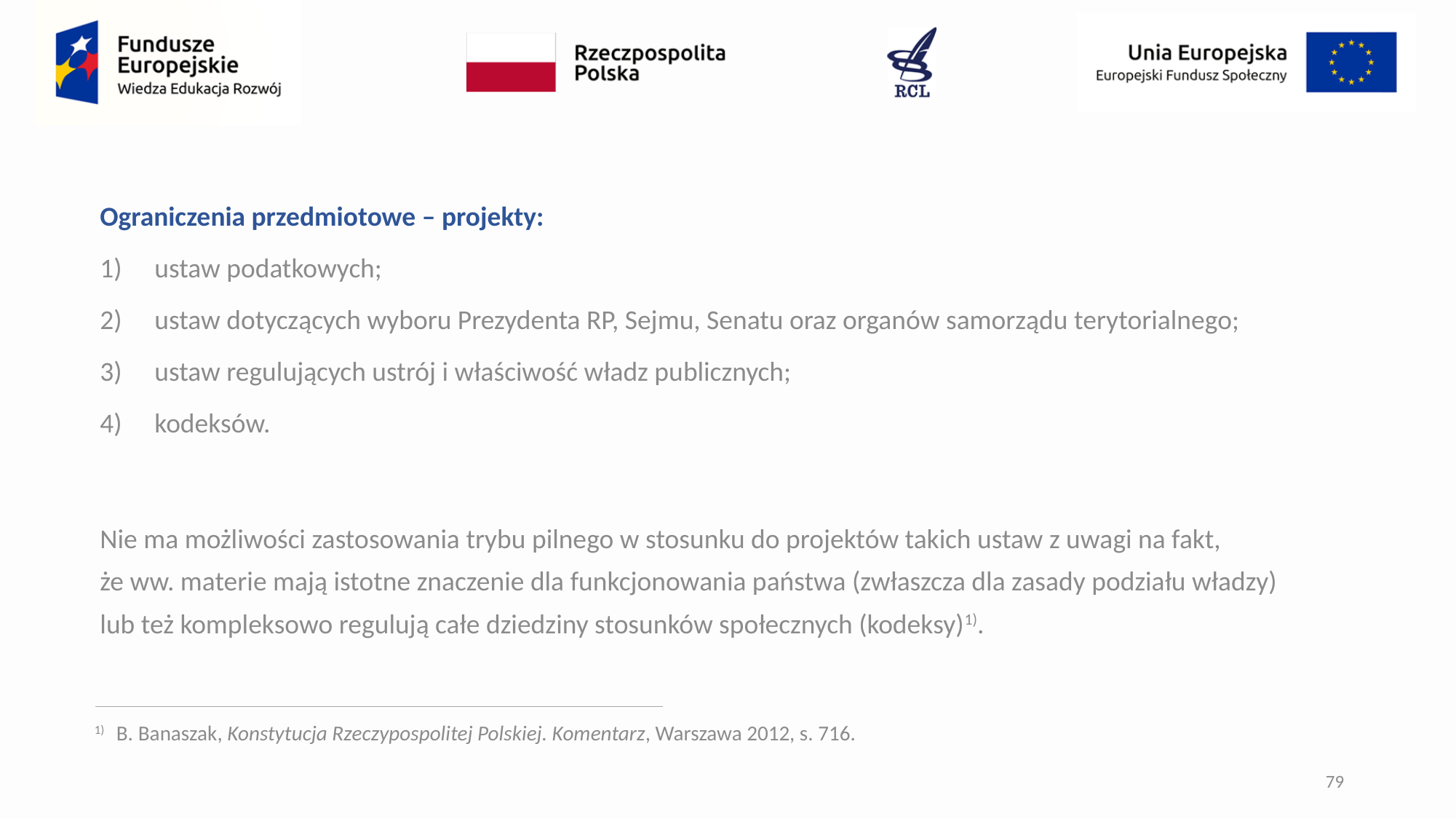

Ograniczenia przedmiotowe – projekty:
ustaw podatkowych;
ustaw dotyczących wyboru Prezydenta RP, Sejmu, Senatu oraz organów samorządu terytorialnego;
ustaw regulujących ustrój i właściwość władz publicznych;
kodeksów.

Nie ma możliwości zastosowania trybu pilnego w stosunku do projektów takich ustaw z uwagi na fakt,
że ww. materie mają istotne znaczenie dla funkcjonowania państwa (zwłaszcza dla zasady podziału władzy)
lub też kompleksowo regulują całe dziedziny stosunków społecznych (kodeksy)1).

1)	B. Banaszak, Konstytucja Rzeczypospolitej Polskiej. Komentarz, Warszawa 2012, s. 716.
79